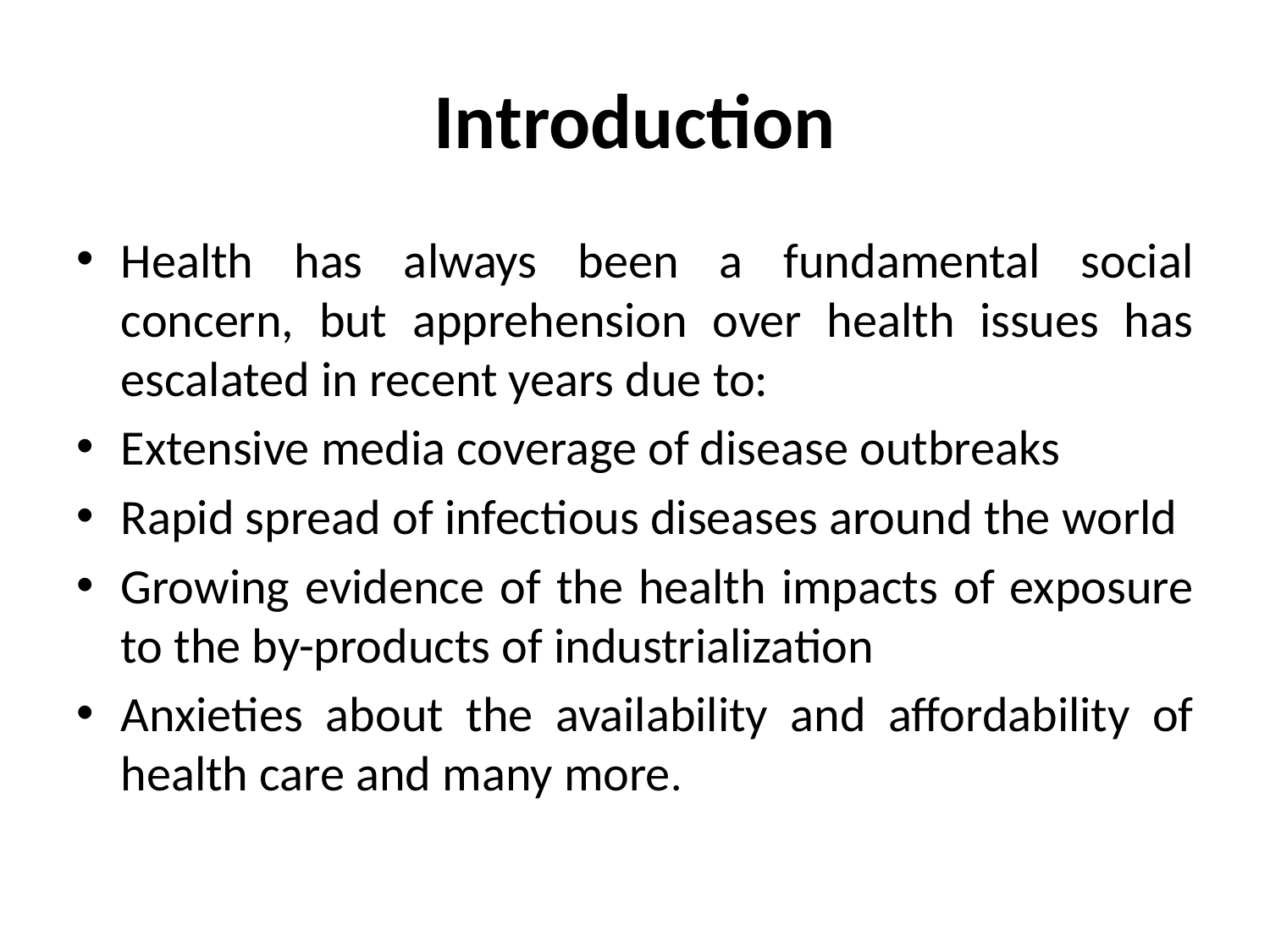

# Introduction
Health has always been a fundamental social concern, but apprehension over health issues has escalated in recent years due to:
Extensive media coverage of disease outbreaks
Rapid spread of infectious diseases around the world
Growing evidence of the health impacts of exposure to the by-products of industrialization
Anxieties about the availability and affordability of health care and many more.